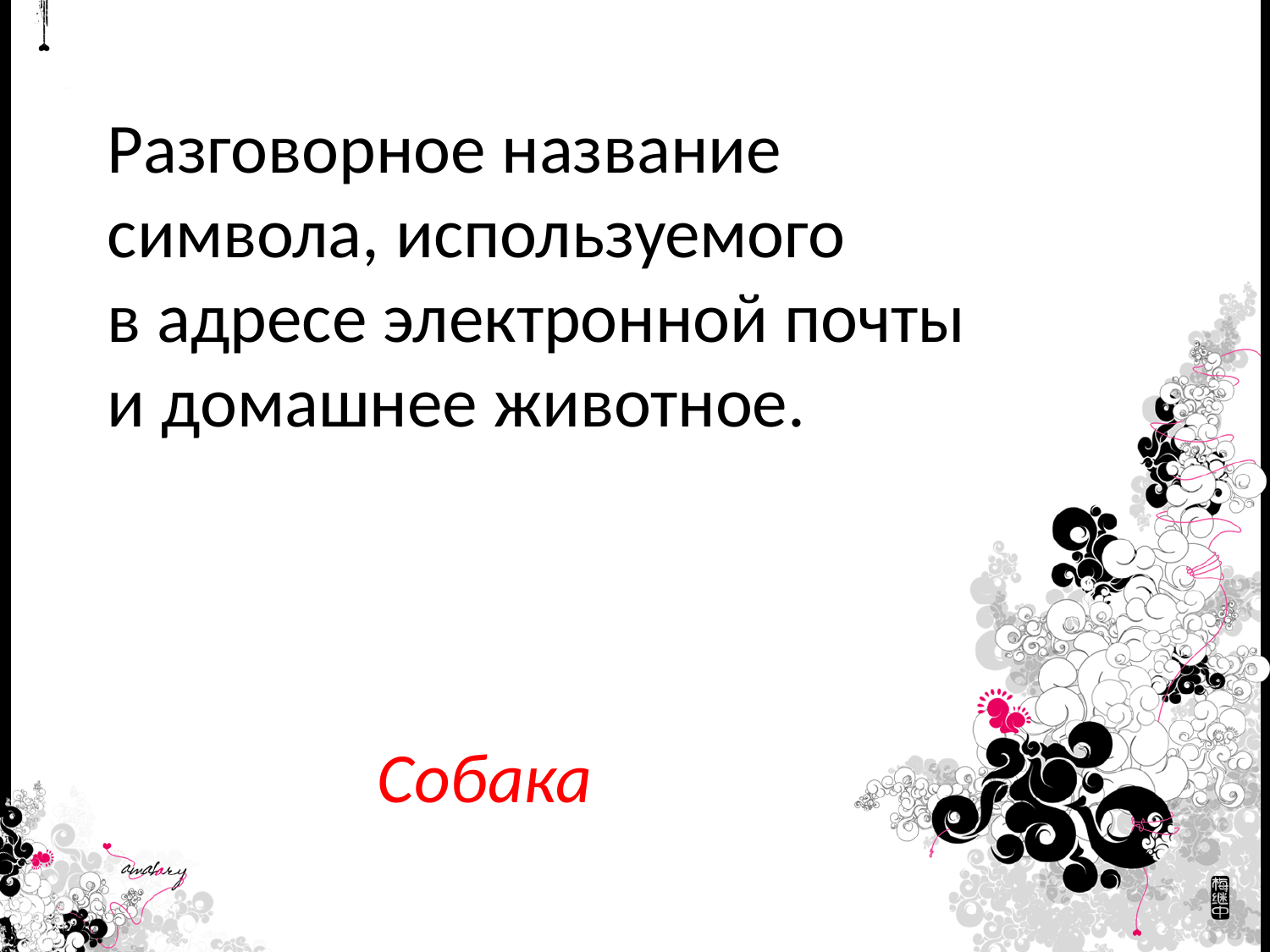

Разговорное название символа, используемого
в адресе электронной почты и домашнее животное.
Собака